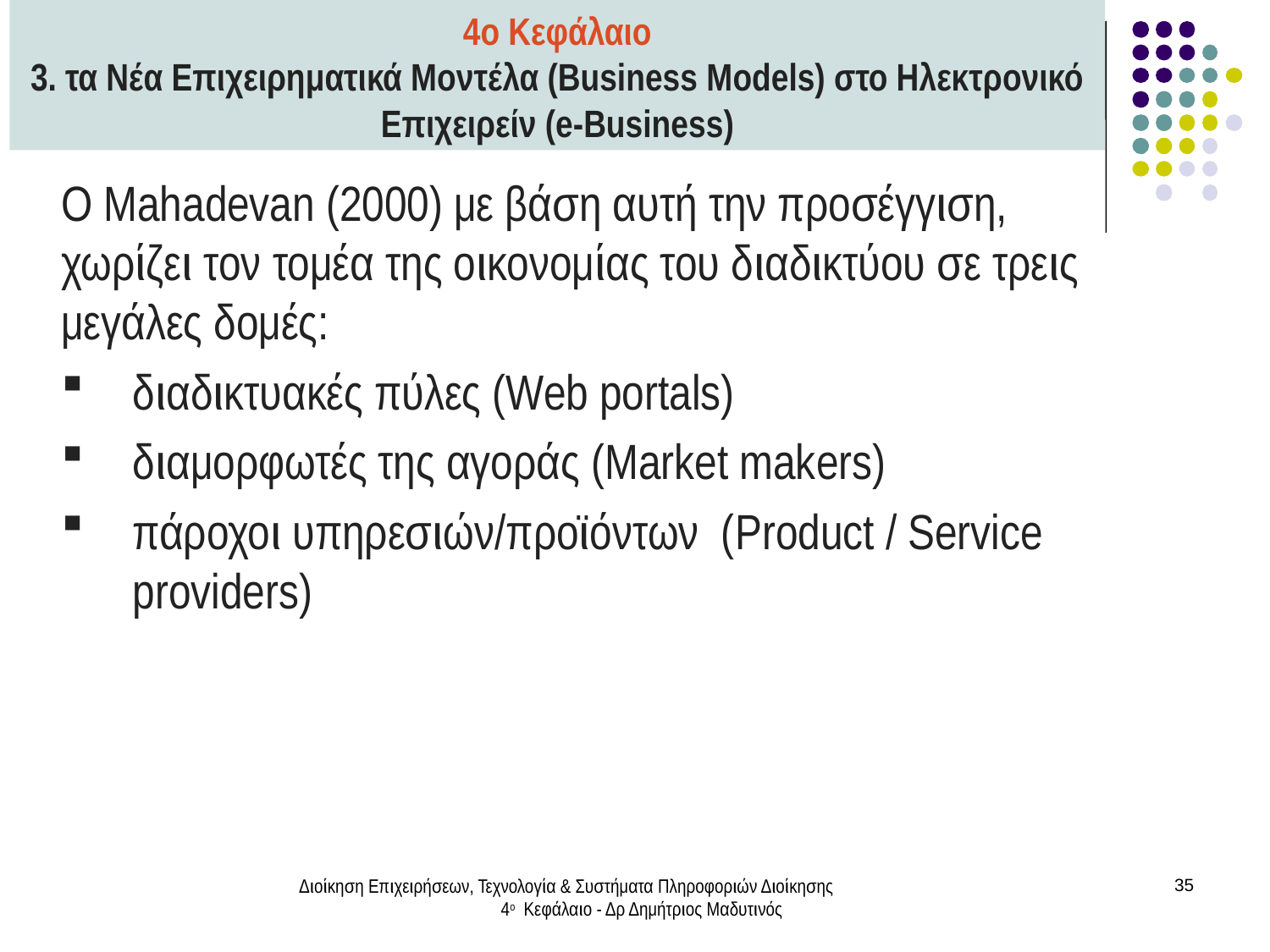

4ο Κεφάλαιο
3. τα Νέα Επιχειρηματικά Μοντέλα (Business Models) στο Ηλεκτρονικό Επιχειρείν (e-Business)
Ο Mahadevan (2000) με βάση αυτή την προσέγγιση, χωρίζει τον τομέα της οικονομίας του διαδικτύου σε τρεις  μεγάλες δομές:
διαδικτυακές πύλες (Web portals)
διαμορφωτές της αγοράς (Market makers)
πάροχοι υπηρεσιών/προϊόντων  (Product / Service providers)

Διοίκηση Επιχειρήσεων, Τεχνολογία & Συστήματα Πληροφοριών Διοίκησης                                   4ο  Κεφάλαιο - Δρ Δημήτριος Μαδυτινός
35